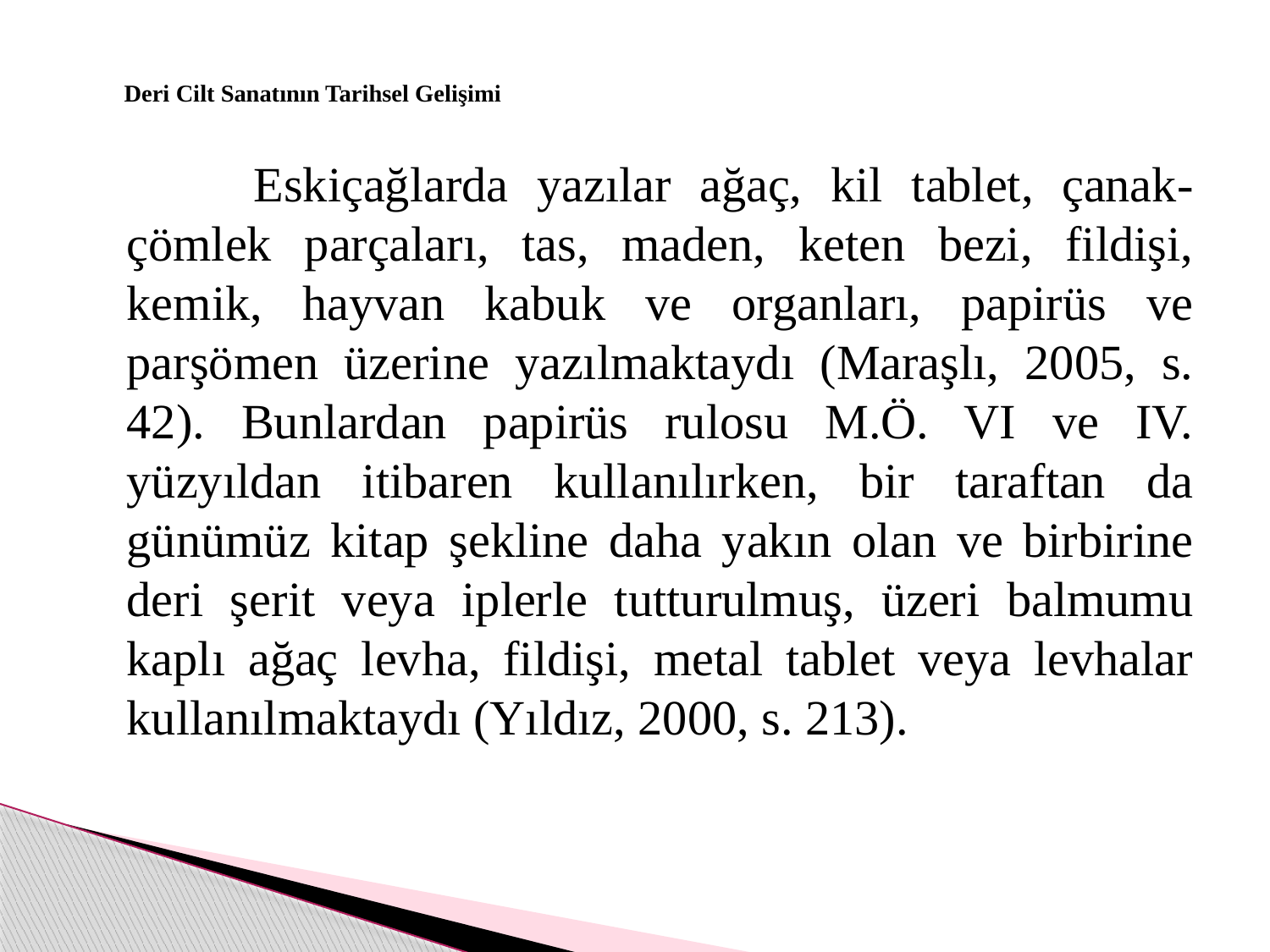

# Deri Cilt Sanatının Tarihsel Gelişimi
		Eskiçağlarda yazılar ağaç, kil tablet, çanak-çömlek parçaları, tas, maden, keten bezi, fildişi, kemik, hayvan kabuk ve organları, papirüs ve parşömen üzerine yazılmaktaydı (Maraşlı, 2005, s. 42). Bunlardan papirüs rulosu M.Ö. VI ve IV. yüzyıldan itibaren kullanılırken, bir taraftan da günümüz kitap şekline daha yakın olan ve birbirine deri şerit veya iplerle tutturulmuş, üzeri balmumu kaplı ağaç levha, fildişi, metal tablet veya levhalar kullanılmaktaydı (Yıldız, 2000, s. 213).